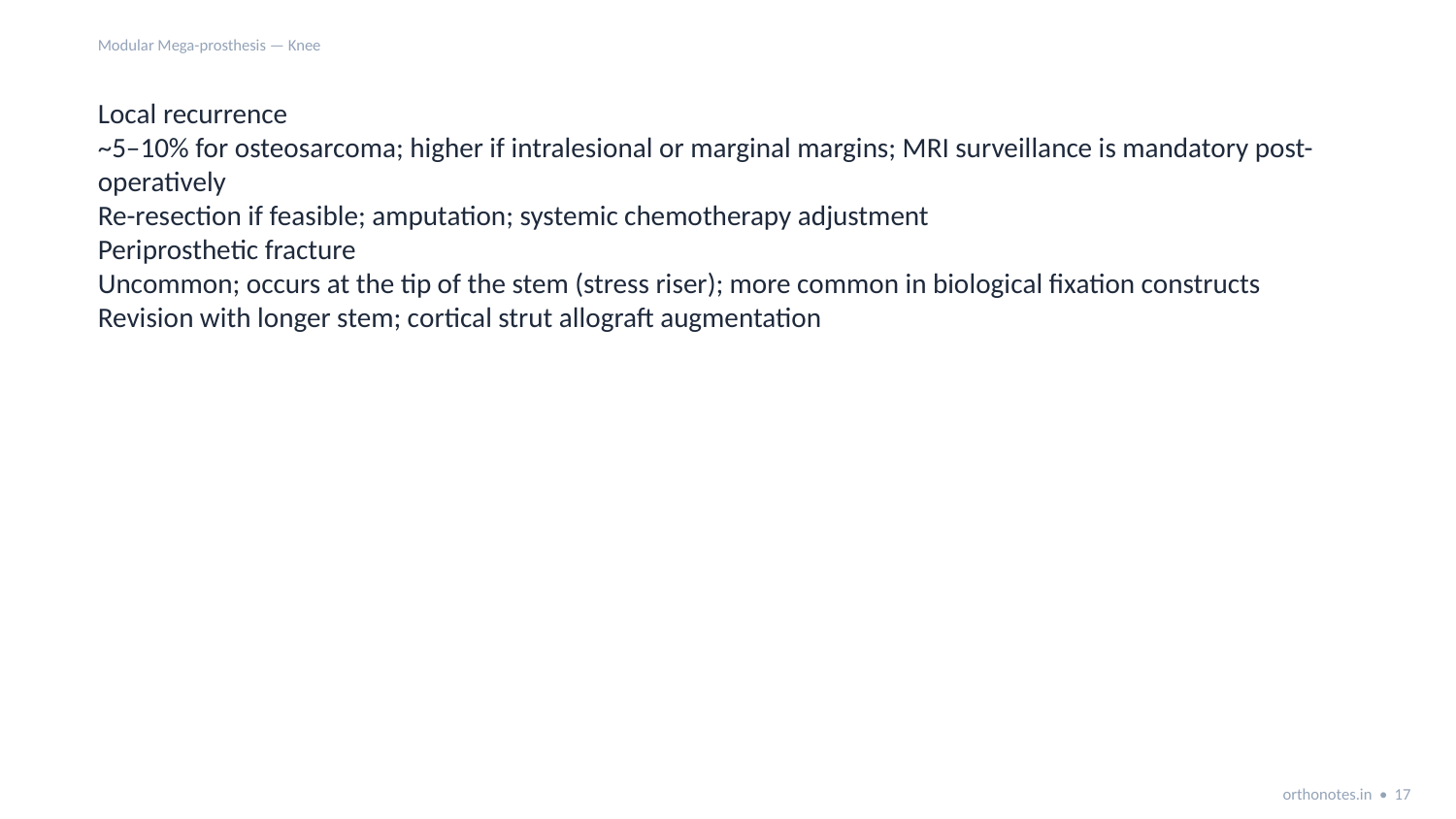

Modular Mega-prosthesis — Knee
Local recurrence
~5–10% for osteosarcoma; higher if intralesional or marginal margins; MRI surveillance is mandatory post-operatively
Re-resection if feasible; amputation; systemic chemotherapy adjustment
Periprosthetic fracture
Uncommon; occurs at the tip of the stem (stress riser); more common in biological fixation constructs
Revision with longer stem; cortical strut allograft augmentation
orthonotes.in  •  17